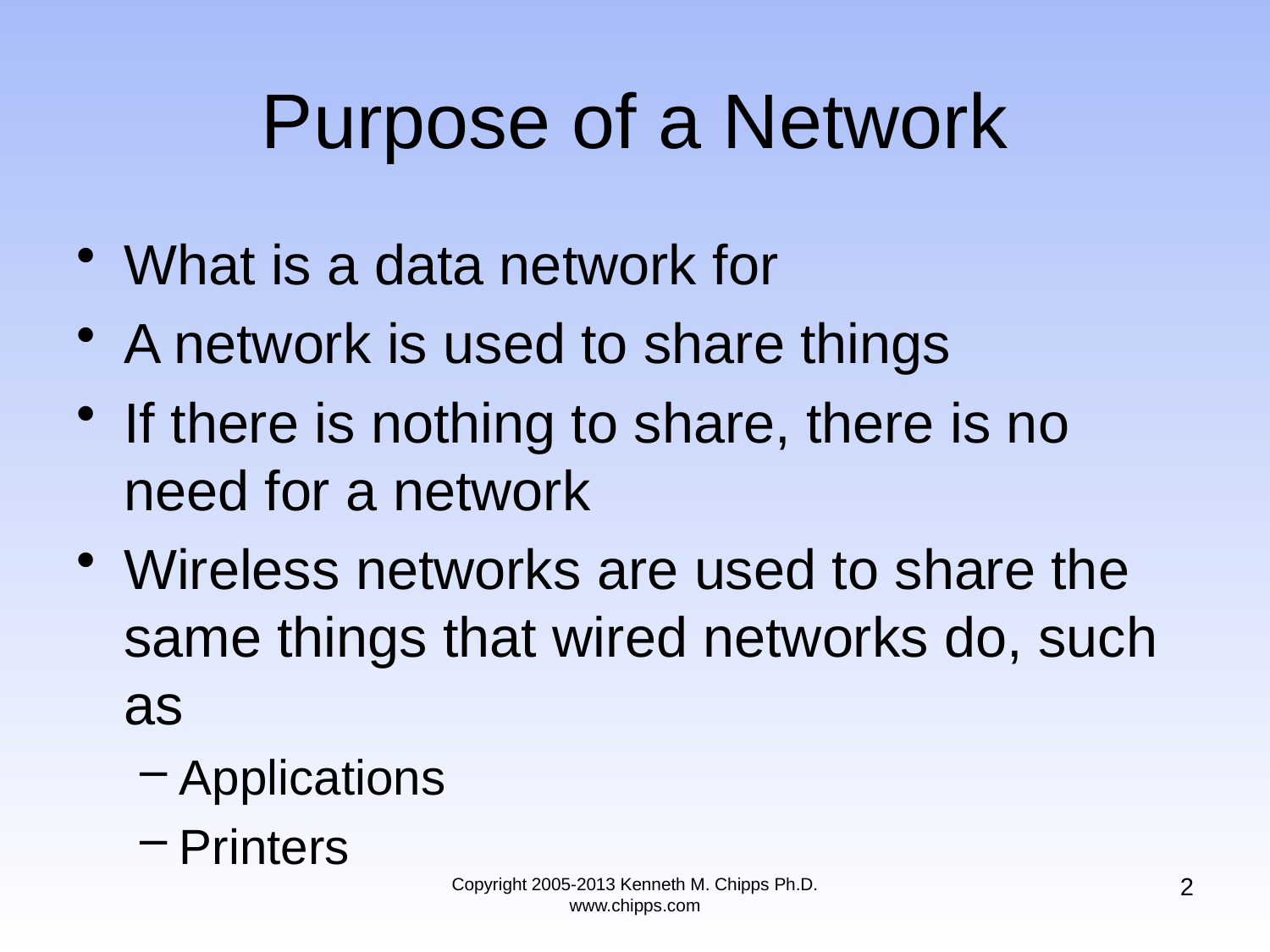

# Purpose of a Network
What is a data network for
A network is used to share things
If there is nothing to share, there is no need for a network
Wireless networks are used to share the same things that wired networks do, such as
Applications
Printers
2
Copyright 2005-2013 Kenneth M. Chipps Ph.D. www.chipps.com